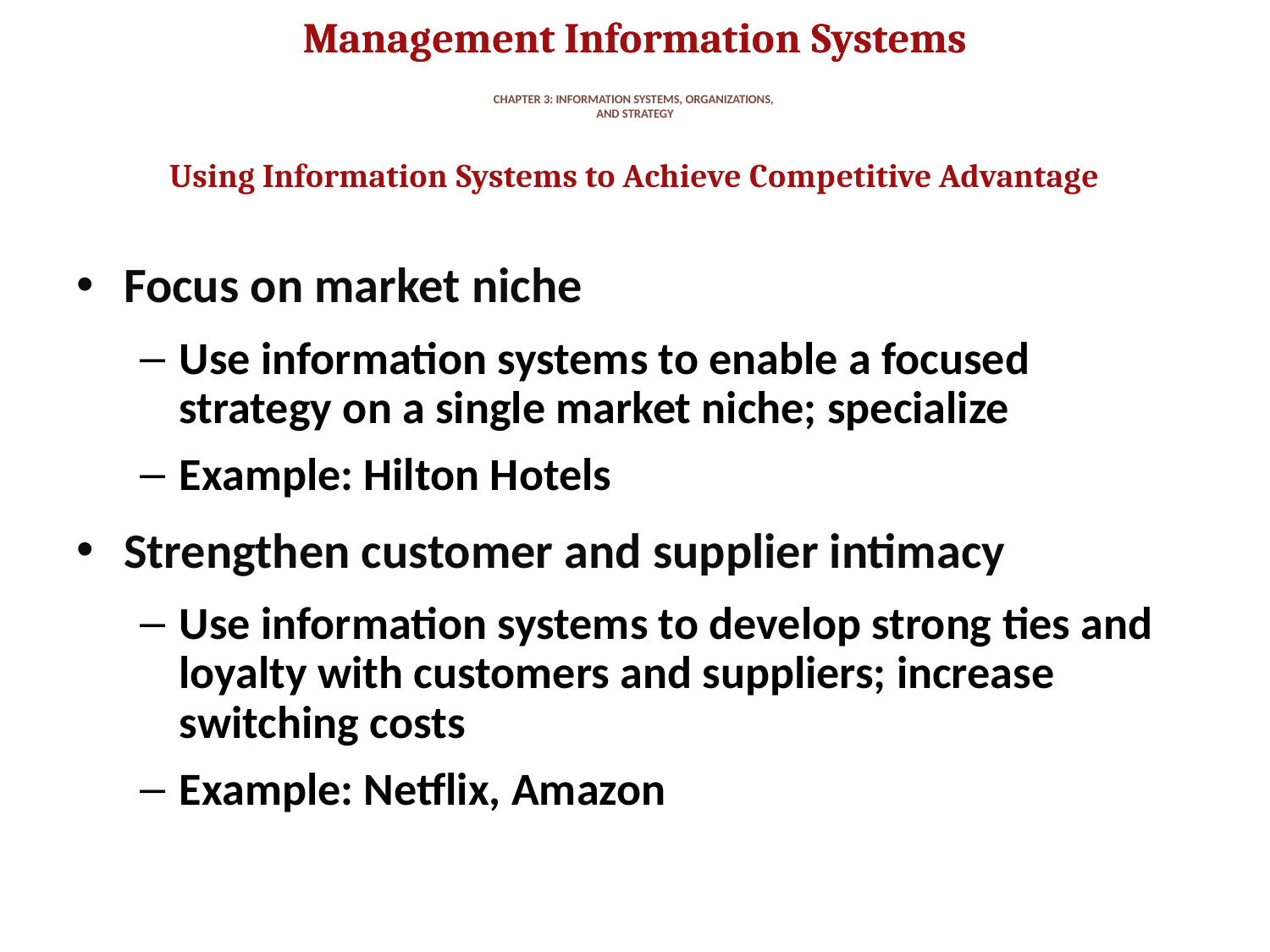

# CHAPTER 3: INFORMATION SYSTEMS, ORGANIZATIONS, AND STRATEGY
Using Information Systems to Achieve Competitive Advantage
Focus on market niche
Use information systems to enable a focused strategy on a single market niche; specialize
Example: Hilton Hotels
Strengthen customer and supplier intimacy
Use information systems to develop strong ties and loyalty with customers and suppliers; increase switching costs
Example: Netflix, Amazon
38